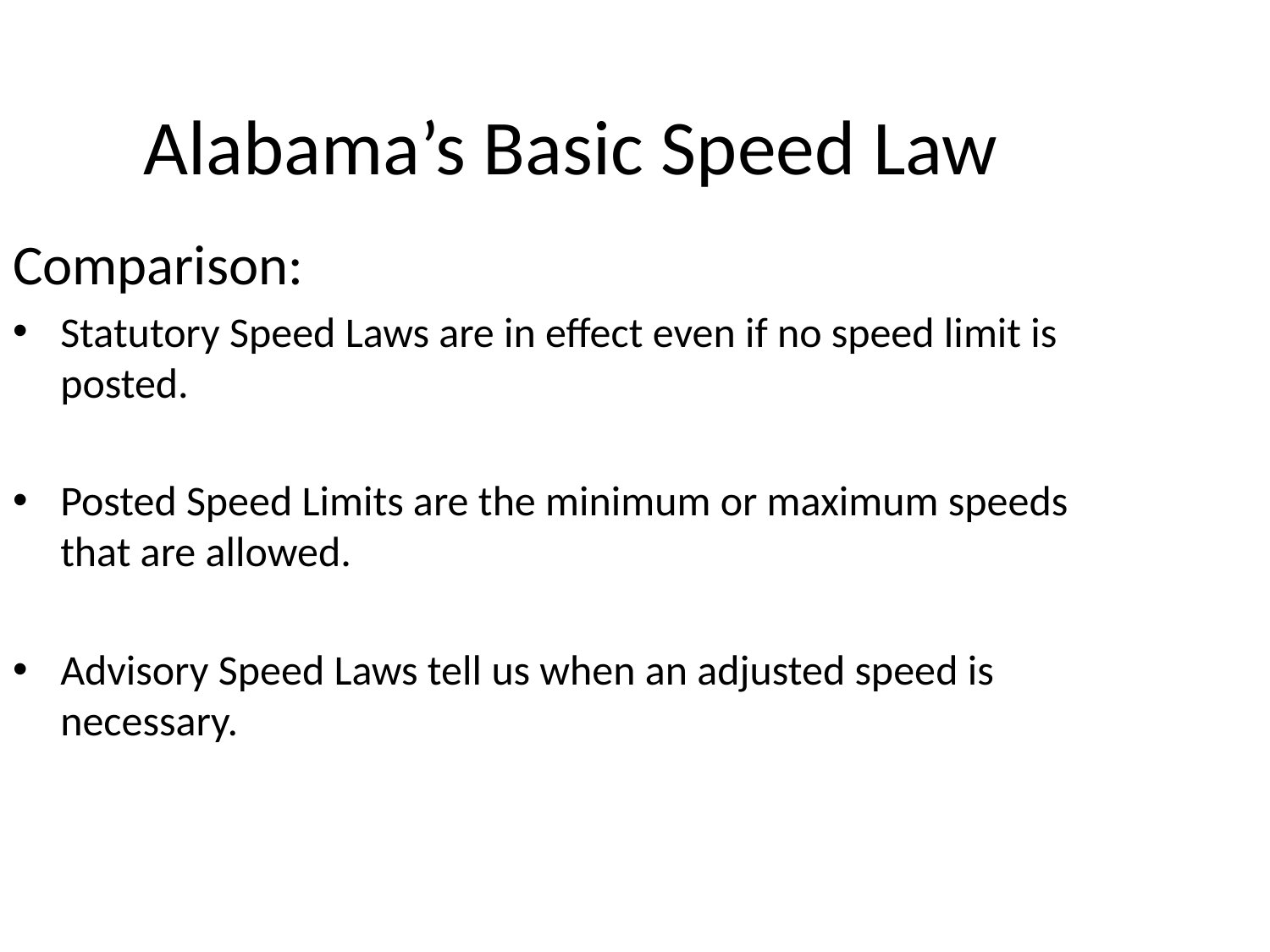

Alabama’s Basic Speed Law
Comparison:
Statutory Speed Laws are in effect even if no speed limit is posted.

Posted Speed Limits are the minimum or maximum speeds that are allowed.

Advisory Speed Laws tell us when an adjusted speed is necessary.